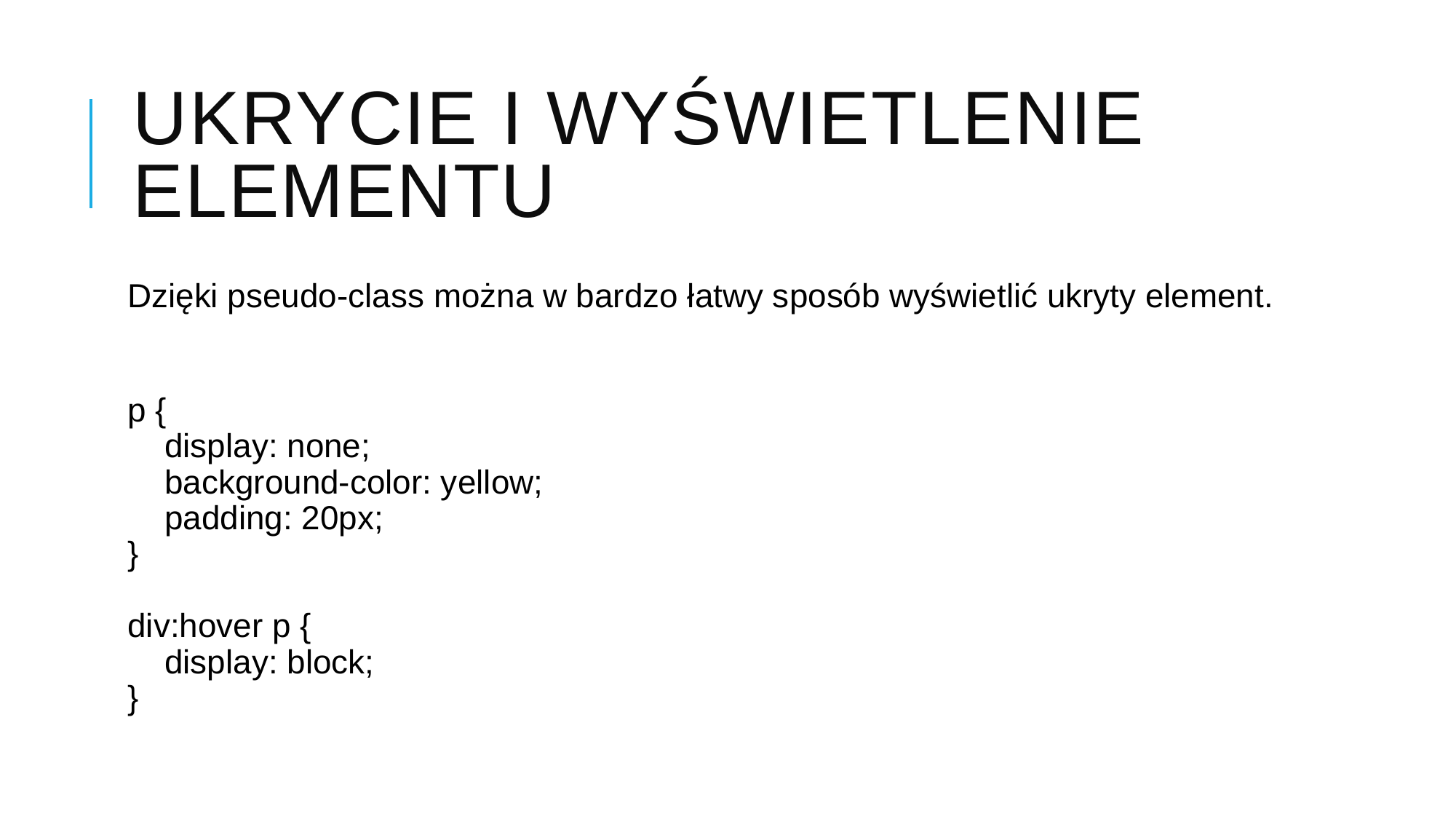

# Ukrycie i wyświetlenie elementu
Dzięki pseudo-class można w bardzo łatwy sposób wyświetlić ukryty element.

p {
    display: none;
    background-color: yellow;
    padding: 20px;
}
div:hover p {
    display: block;
}